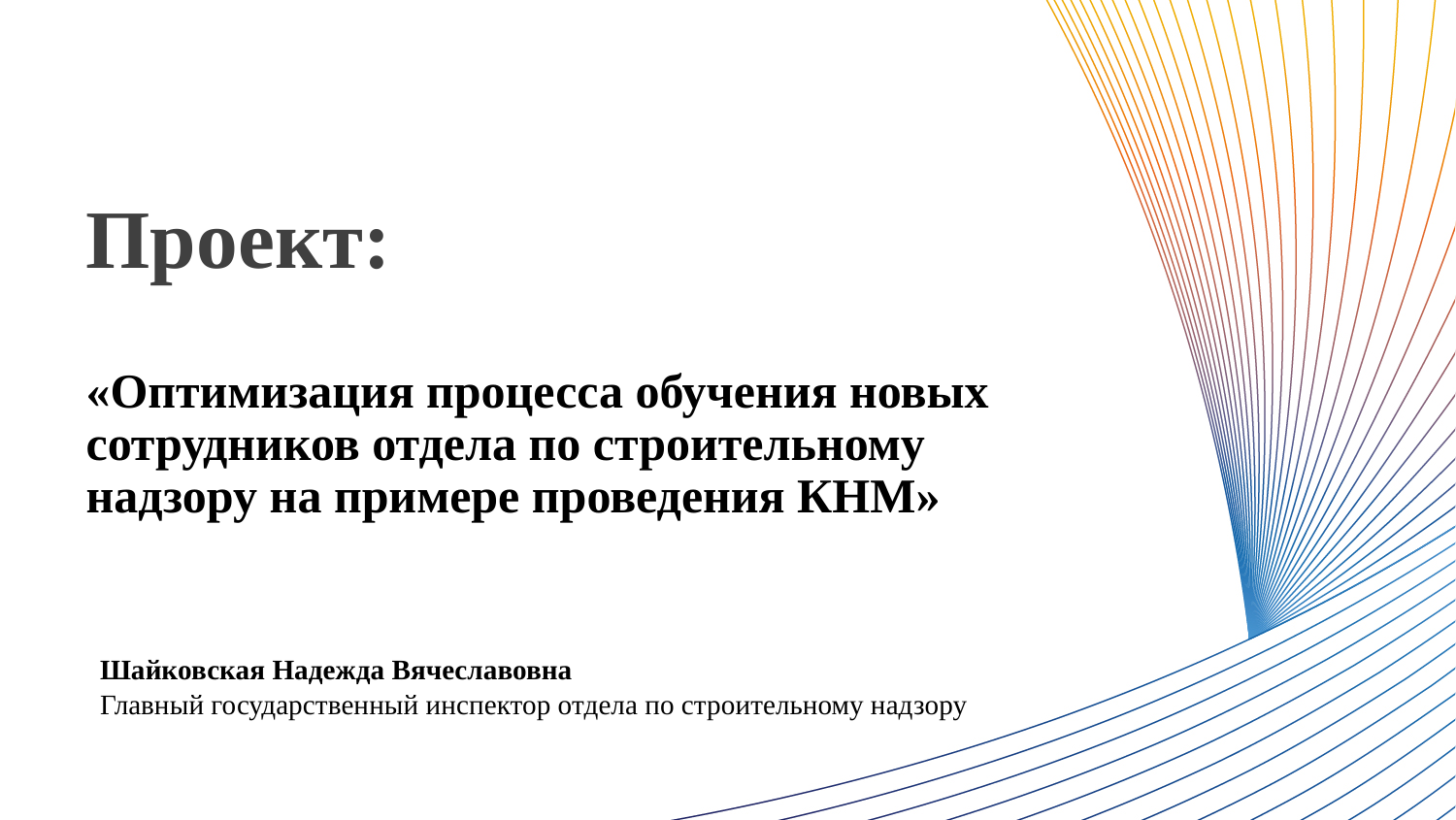

Проект:
# «Оптимизация процесса обучения новых сотрудников отдела по строительному надзору на примере проведения КНМ»
Шайковская Надежда Вячеславовна
Главный государственный инспектор отдела по строительному надзору